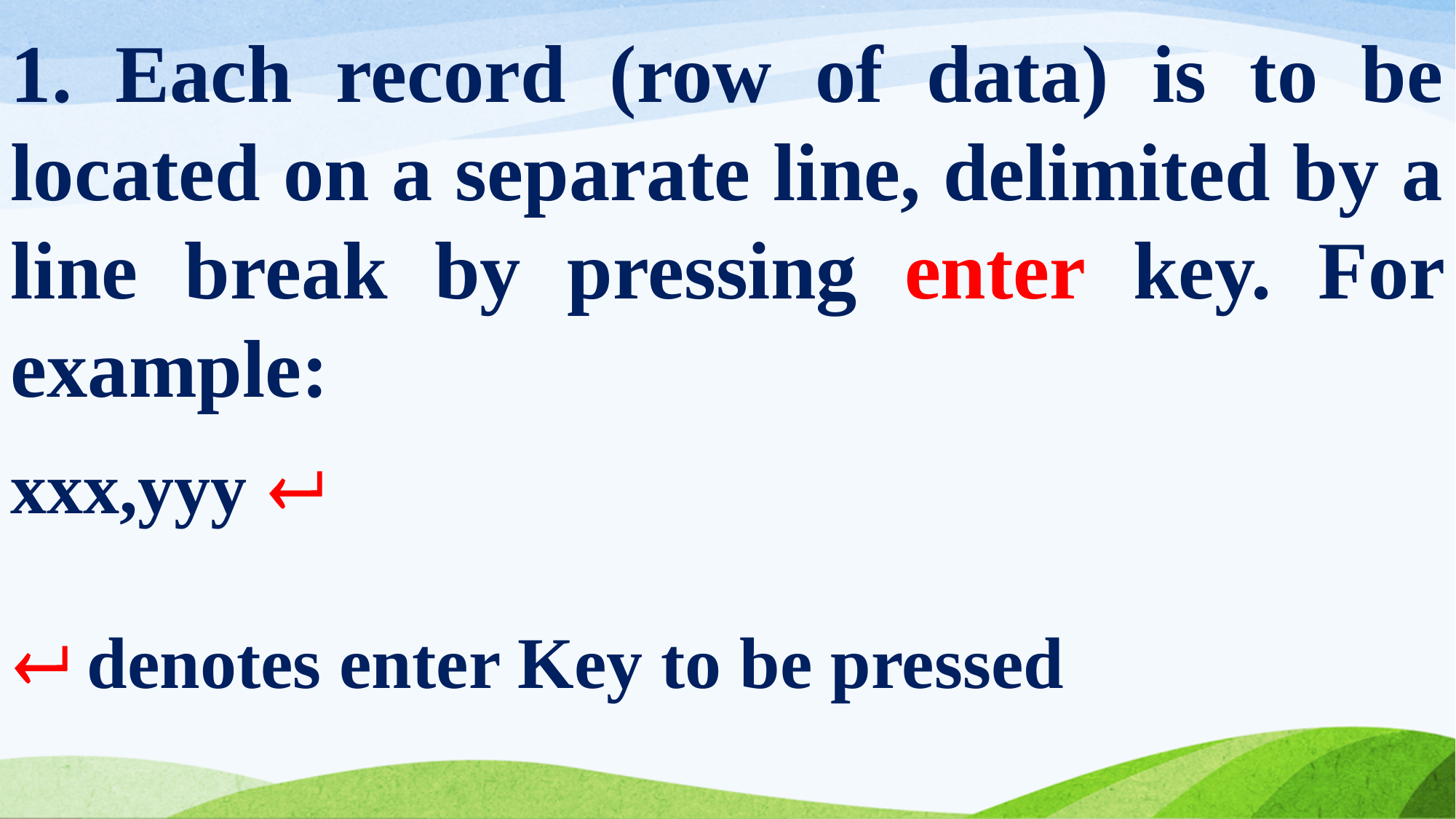

1. Each record (row of data) is to be located on a separate line, delimited by a line break by pressing enter key. For example:

xxx,yyy ↵

↵ denotes enter Key to be pressed